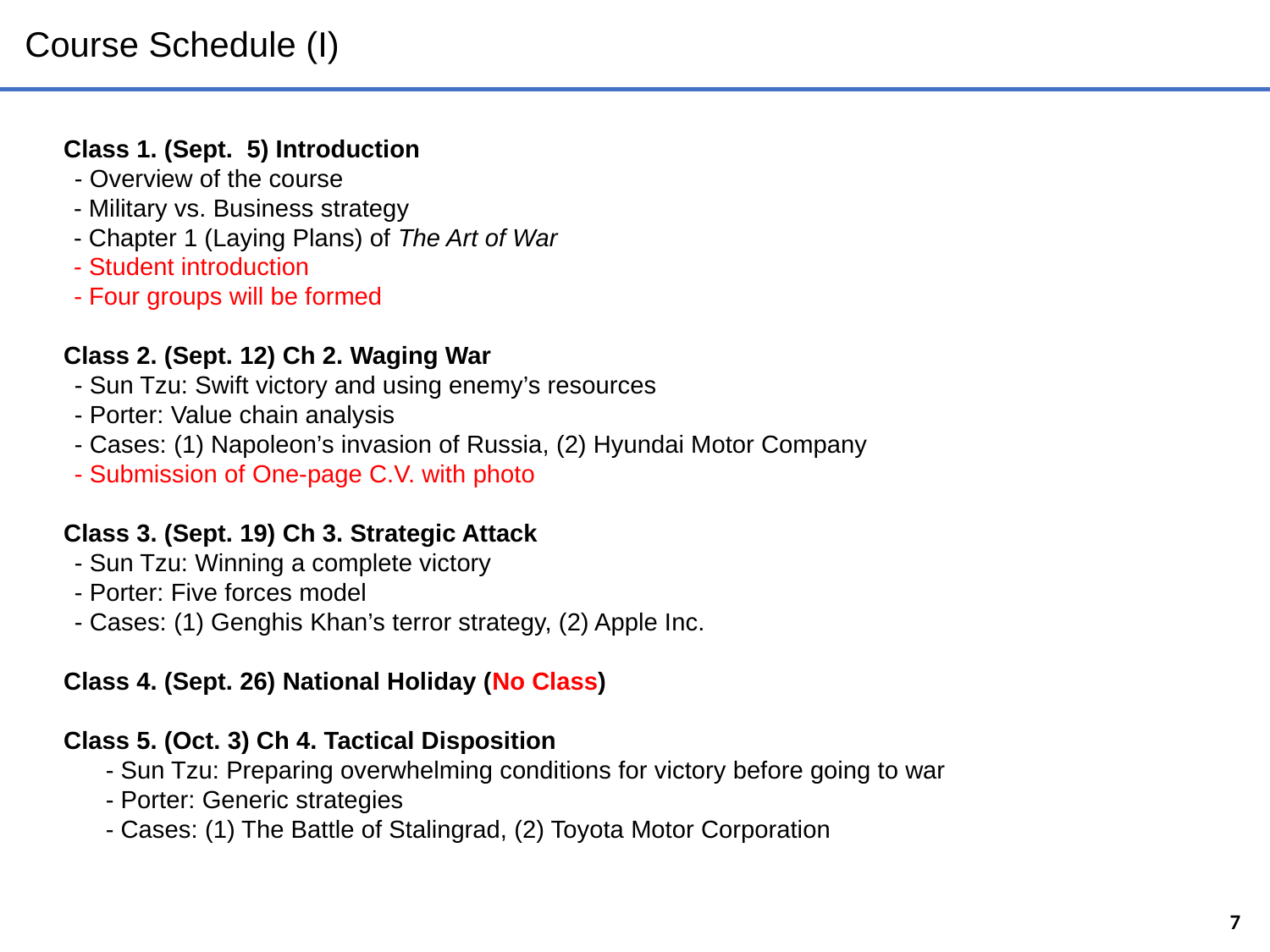

# Course Schedule (I)
Class 1. (Sept.  5) Introduction
	- Overview of the course
 - Military vs. Business strategy
 - Chapter 1 (Laying Plans) of The Art of War
 - Student introduction
  - Four groups will be formed

Class 2. (Sept. 12) Ch 2. Waging War
	- Sun Tzu: Swift victory and using enemy’s resources
	- Porter: Value chain analysis
	- Cases: (1) Napoleon’s invasion of Russia, (2) Hyundai Motor Company
	- Submission of One-page C.V. with photo

Class 3. (Sept. 19) Ch 3. Strategic Attack
	- Sun Tzu: Winning a complete victory
	- Porter: Five forces model
	- Cases: (1) Genghis Khan’s terror strategy, (2) Apple Inc.

Class 4. (Sept. 26) National Holiday (No Class)

Class 5. (Oct. 3) Ch 4. Tactical Disposition
      - Sun Tzu: Preparing overwhelming conditions for victory before going to war
      - Porter: Generic strategies
      - Cases: (1) The Battle of Stalingrad, (2) Toyota Motor Corporation

7